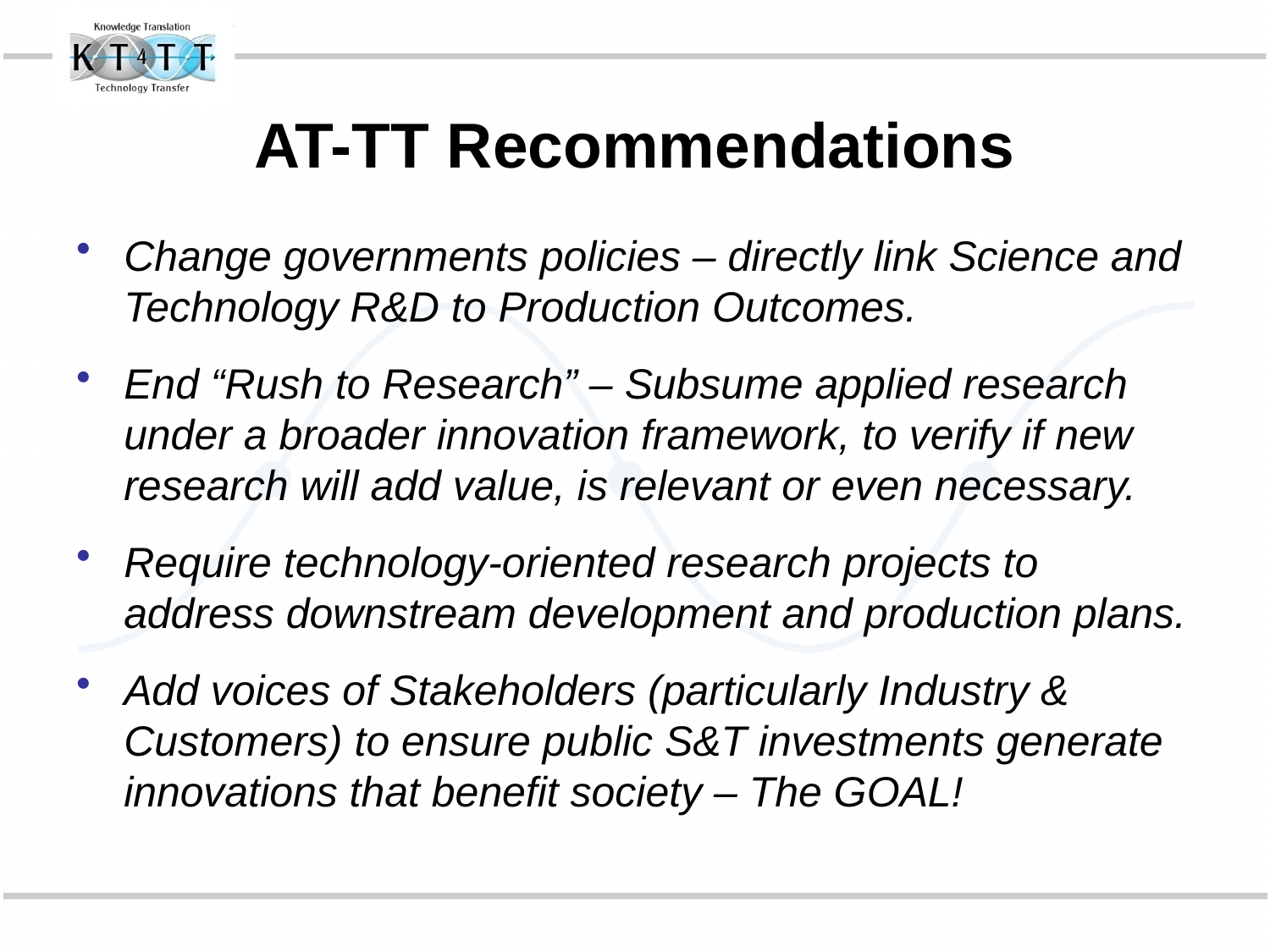

# AT-TT Recommendations
Change governments policies – directly link Science and Technology R&D to Production Outcomes.
End “Rush to Research” – Subsume applied research under a broader innovation framework, to verify if new research will add value, is relevant or even necessary.
Require technology-oriented research projects to address downstream development and production plans.
Add voices of Stakeholders (particularly Industry & Customers) to ensure public S&T investments generate innovations that benefit society – The GOAL!